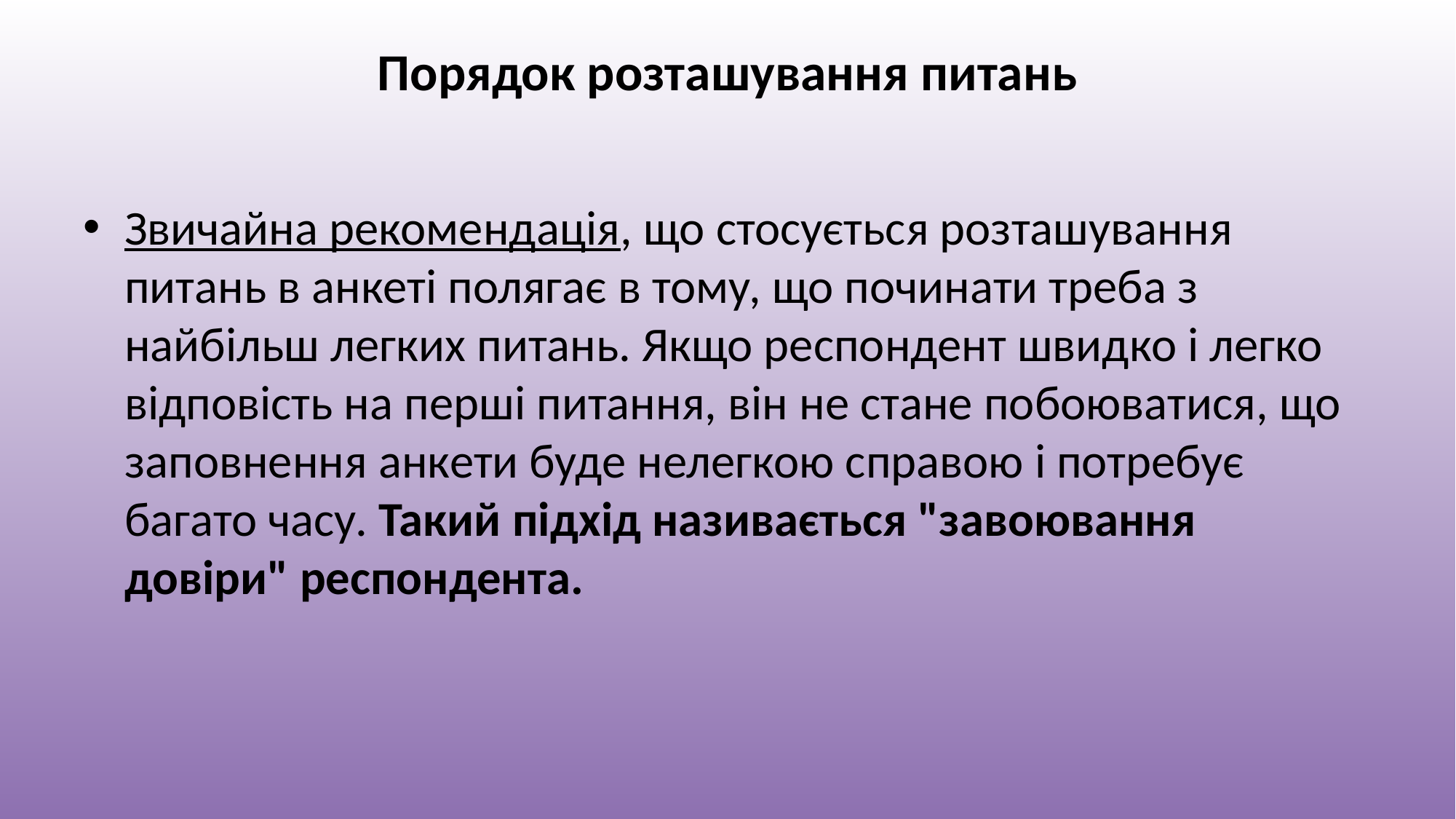

# Порядок розташування питань
Звичайна рекомендація, що стосується розташування питань в анкеті полягає в тому, що починати треба з найбільш легких питань. Якщо респондент швидко і легко відповість на перші питання, він не стане побоюватися, що заповнення анкети буде нелегкою справою і потребує багато часу. Такий підхід називається "завоювання довіри" респондента.